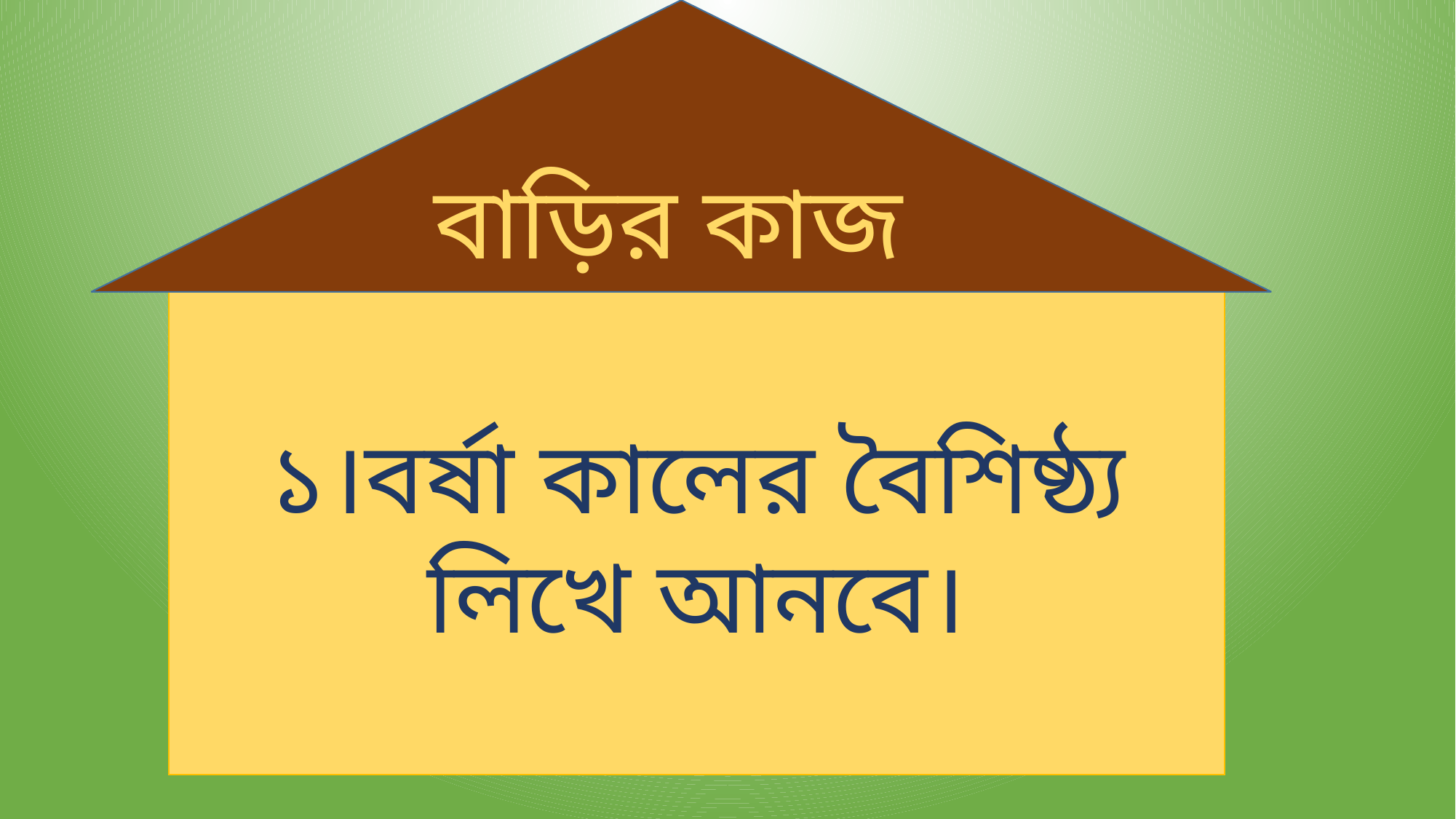

বাড়ির কাজ
১।বর্ষা কালের বৈশিষ্ঠ্য লিখে আনবে।